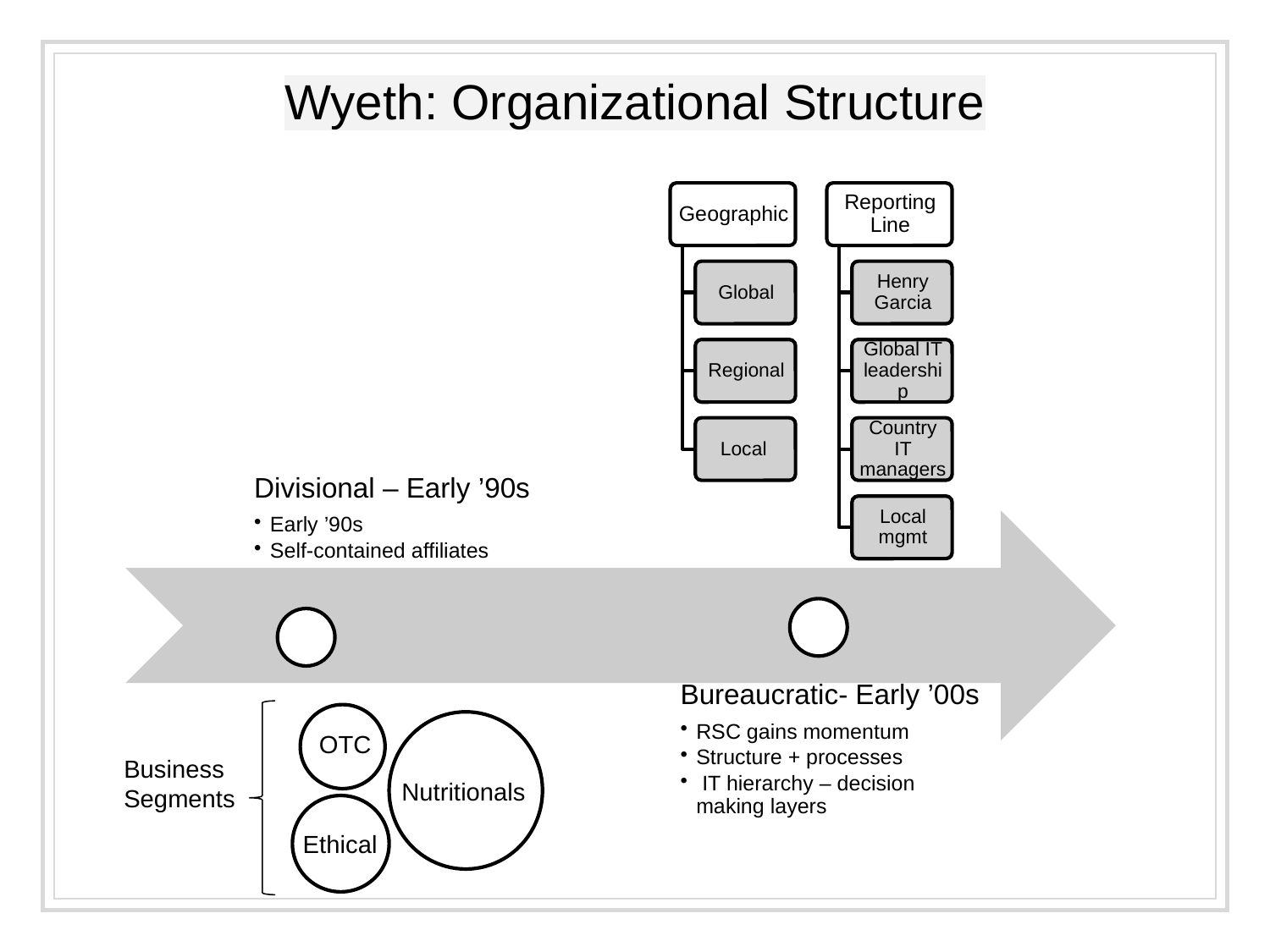

# Wyeth: Organizational Structure
Geographic
Global
Regional
Local
Reporting Line
Henry Garcia
Global IT leadership
Country IT managers
Local mgmt
Divisional – Early ’90s
Early ’90s
Self-contained affiliates
Bureaucratic- Early ’00s
RSC gains momentum
Structure + processes
 IT hierarchy – decision making layers

OTC
Business Segments
Nutritionals

Ethical